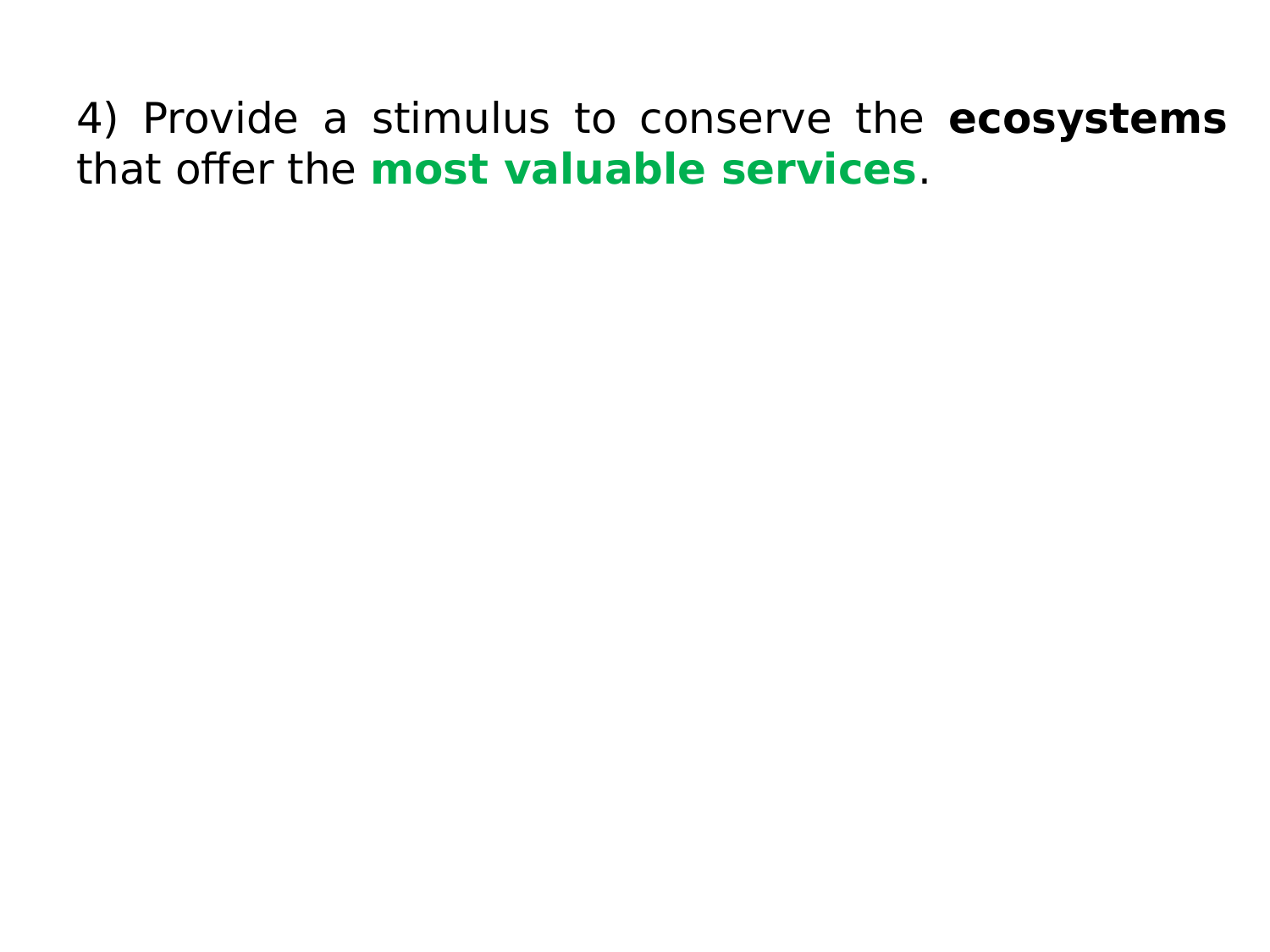

4) Provide a stimulus to conserve the ecosystems that offer the most valuable services.